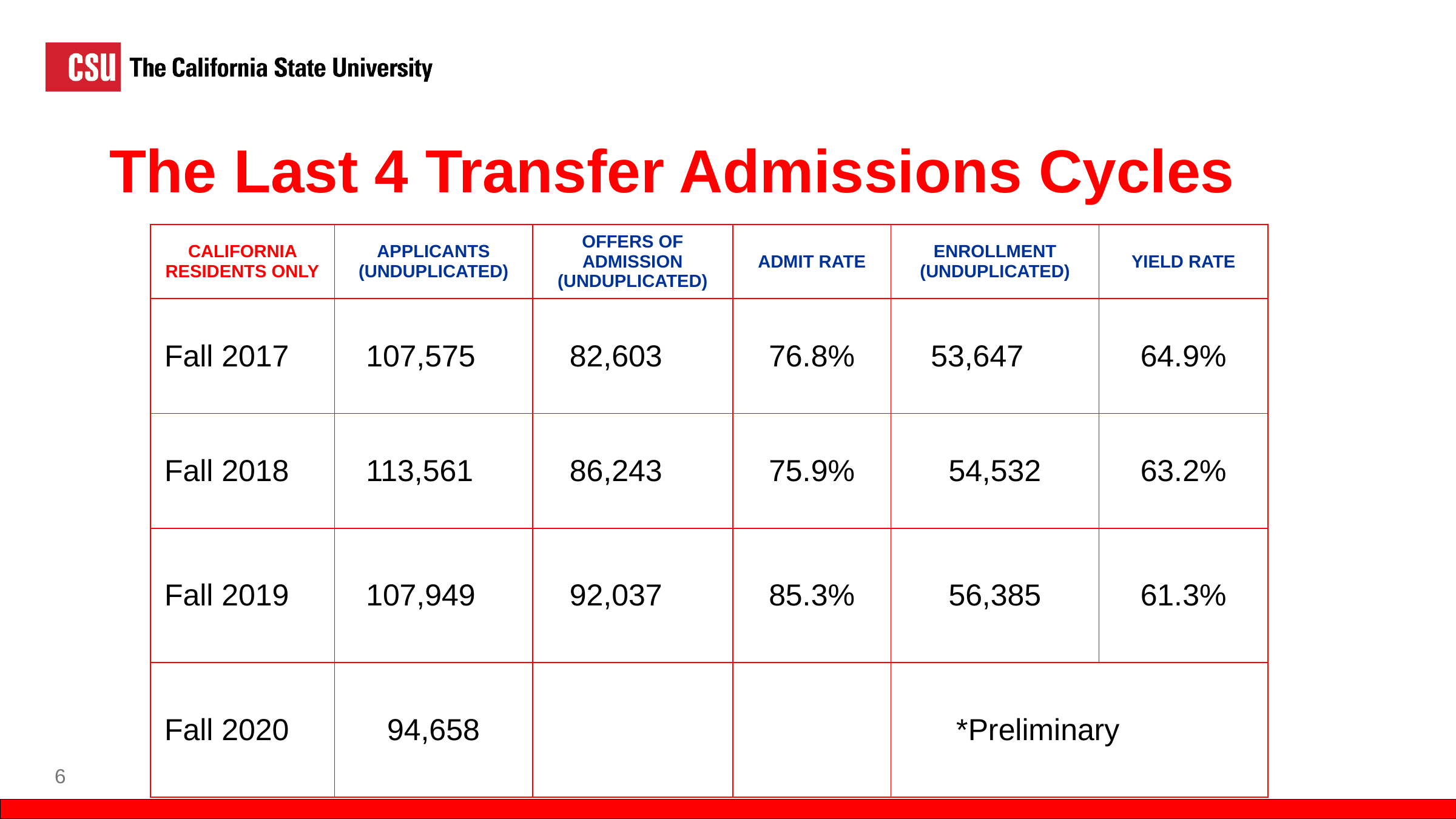

The Last 4 Transfer Admissions Cycles
| CALIFORNIA RESIDENTS ONLY | APPLICANTS (UNDUPLICATED) | OFFERS OF ADMISSION (UNDUPLICATED) | ADMIT RATE | ENROLLMENT (UNDUPLICATED) | YIELD RATE |
| --- | --- | --- | --- | --- | --- |
| Fall 2017 | 107,575 | 82,603 | 76.8% | 53,647 | 64.9% |
| Fall 2018 | 113,561 | 86,243 | 75.9% | 54,532 | 63.2% |
| Fall 2019 | 107,949 | 92,037 | 85.3% | 56,385 | 61.3% |
| Fall 2020 | 94,658 |  |  | \*Preliminary |  |
6